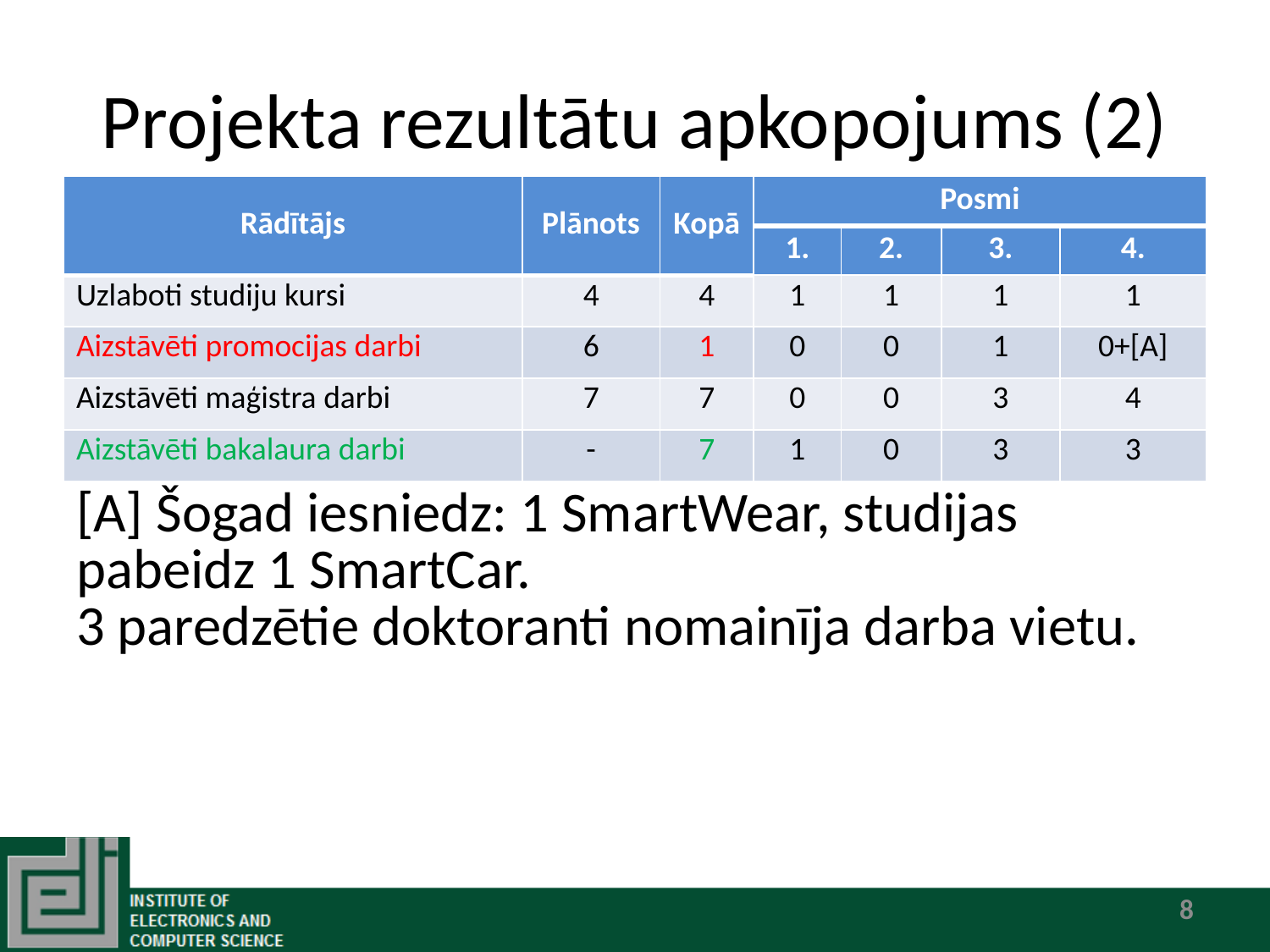

# Projekta rezultātu apkopojums (2)
| Rādītājs | Plānots | Kopā | Posmi |  |  |  |
| --- | --- | --- | --- | --- | --- | --- |
|  |  |  | 1. | 2. | 3. | 4. |
| Uzlaboti studiju kursi | 4 | 4 | 1 | 1 | 1 | 1 |
| Aizstāvēti promocijas darbi | 6 | 1 | 0 | 0 | 1 | 0+[A] |
| Aizstāvēti maģistra darbi | 7 | 7 | 0 | 0 | 3 | 4 |
| Aizstāvēti bakalaura darbi | - | 7 | 1 | 0 | 3 | 3 |
[A] Šogad iesniedz: 1 SmartWear, studijas pabeidz 1 SmartCar.
3 paredzētie doktoranti nomainīja darba vietu.
8